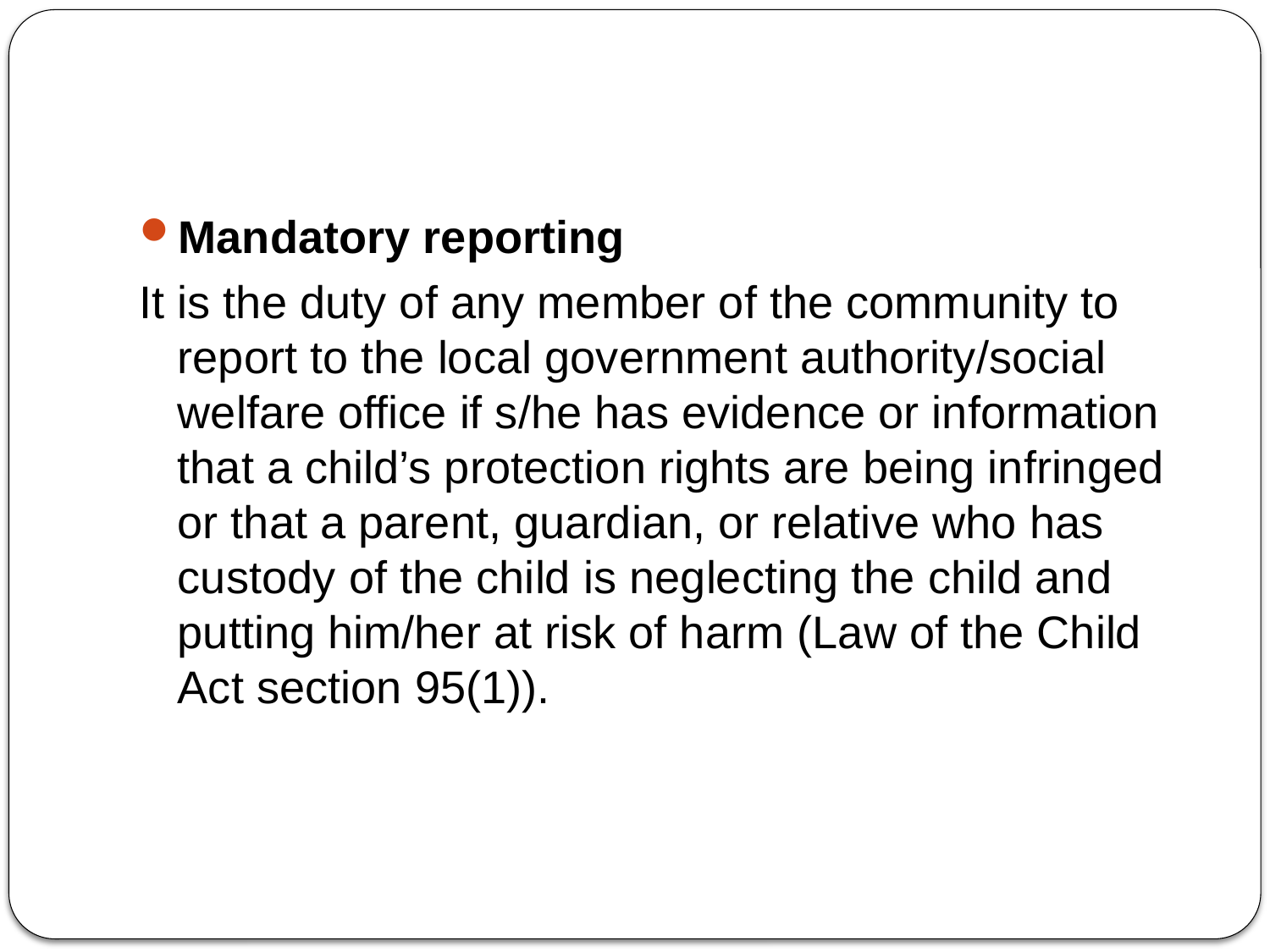

#
Mandatory reporting
It is the duty of any member of the community to report to the local government authority/social welfare office if s/he has evidence or information that a child’s protection rights are being infringed or that a parent, guardian, or relative who has custody of the child is neglecting the child and putting him/her at risk of harm (Law of the Child Act section 95(1)).